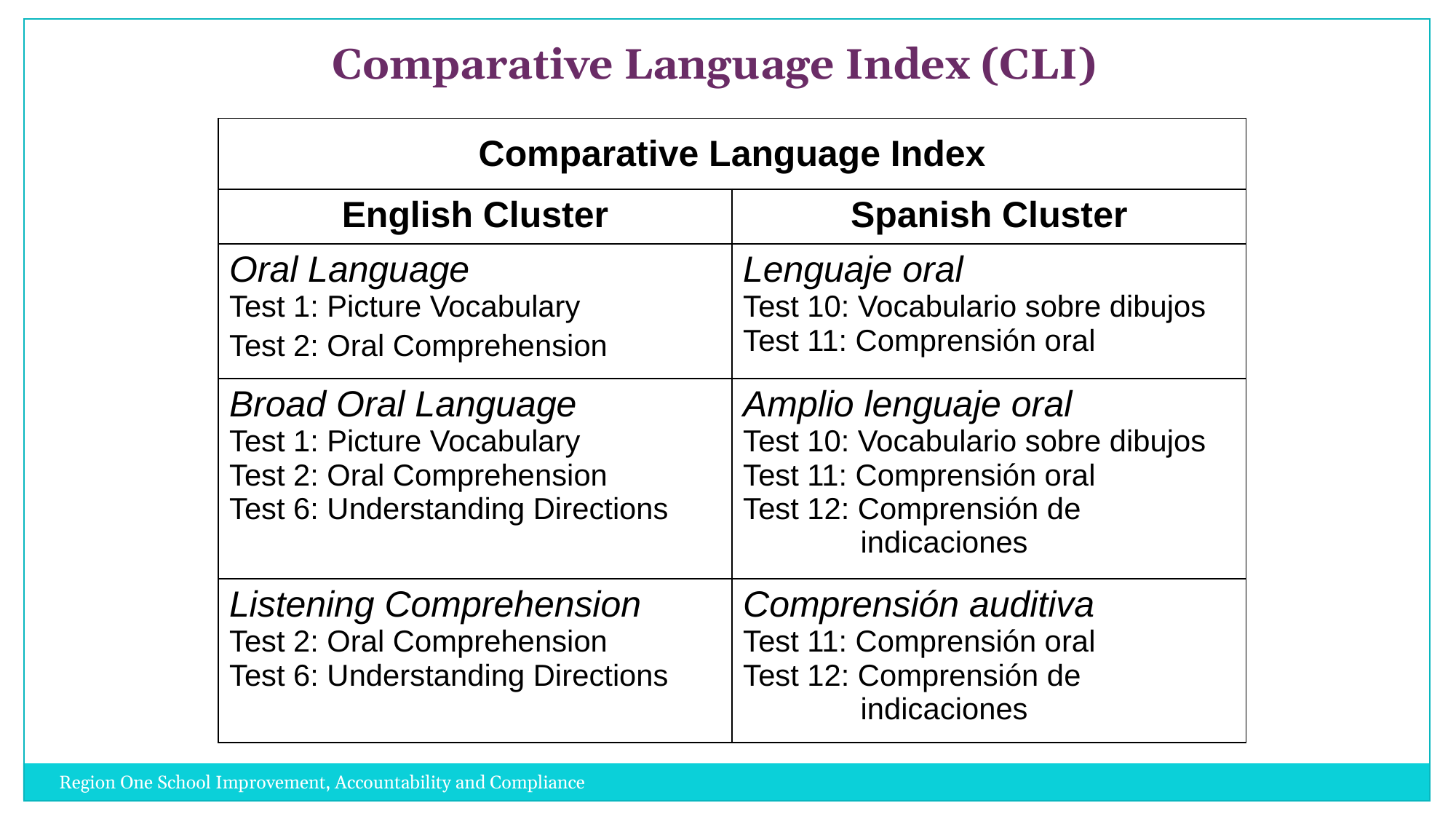

Comparative Language Index (CLI)
| Comparative Language Index |  |
| --- | --- |
| English Cluster | Spanish Cluster |
| Oral Language Test 1: Picture Vocabulary Test 2: Oral Comprehension | Lenguaje oral Test 10: Vocabulario sobre dibujos Test 11: Comprensión oral |
| Broad Oral Language Test 1: Picture Vocabulary Test 2: Oral Comprehension Test 6: Understanding Directions | Amplio lenguaje oral Test 10: Vocabulario sobre dibujos Test 11: Comprensión oral Test 12: Comprensión de indicaciones |
| Listening Comprehension Test 2: Oral Comprehension Test 6: Understanding Directions | Comprensión auditiva Test 11: Comprensión oral Test 12: Comprensión de indicaciones |
Region One School Improvement, Accountability and Compliance